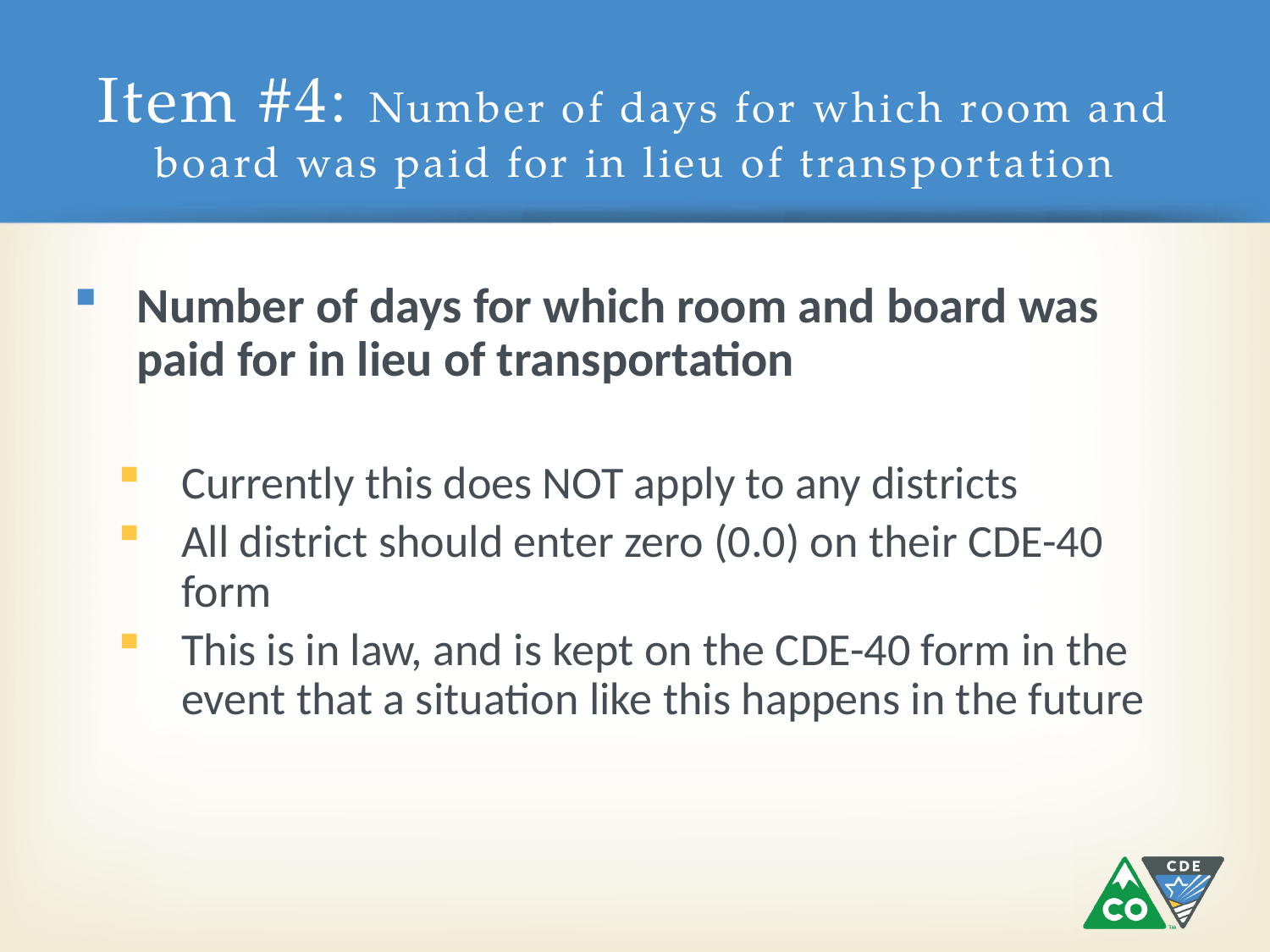

# Item #4: Number of days for which room and board was paid for in lieu of transportation

Number of days for which room and board was paid for in lieu of transportation

Currently this does NOT apply to any districts
All district should enter zero (0.0) on their CDE-40 form
This is in law, and is kept on the CDE-40 form in the event that a situation like this happens in the future